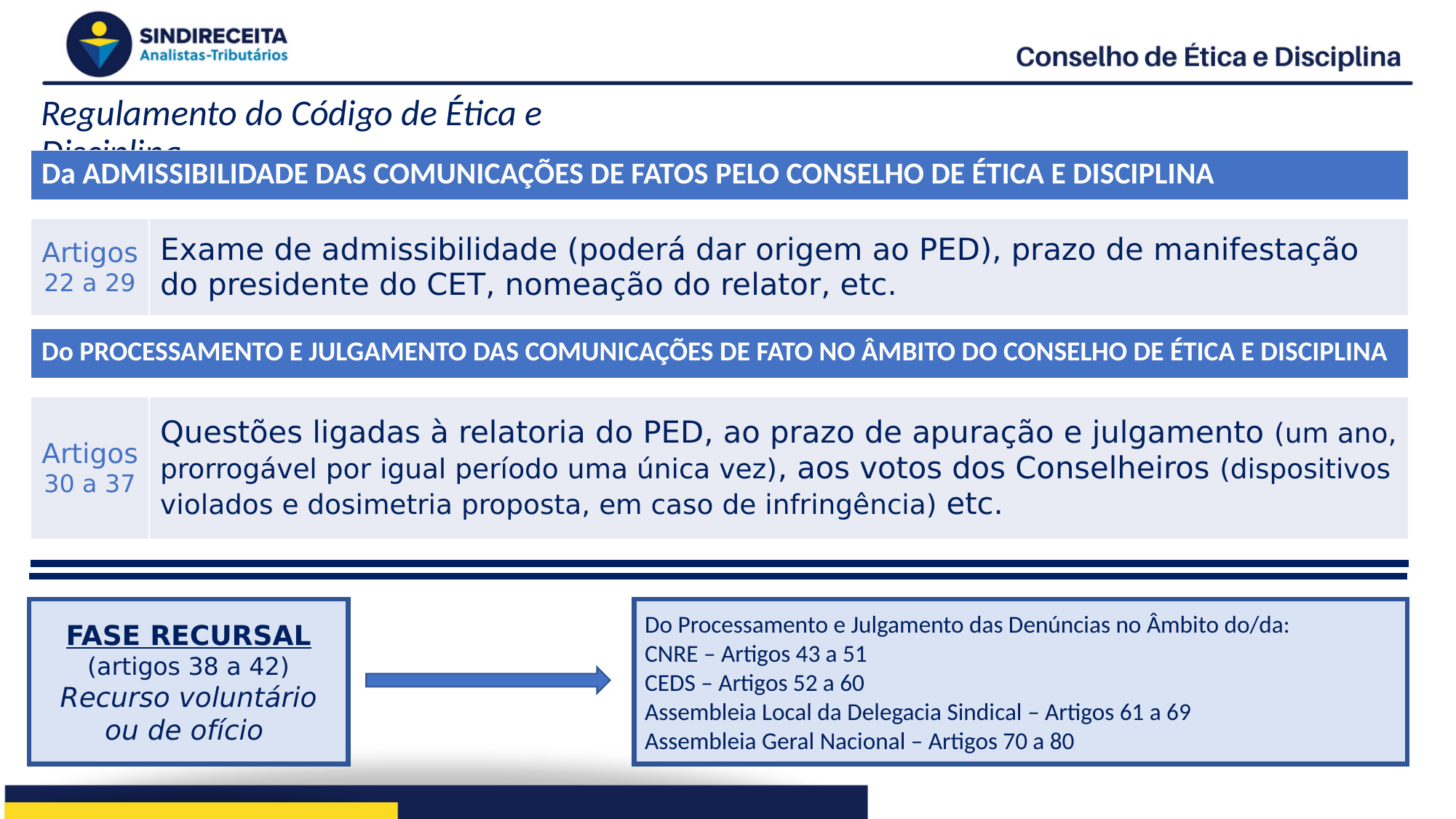

# Regulamento do Código de Ética e Disciplina
| Da ADMISSIBILIDADE DAS COMUNICAÇÕES DE FATOS PELO CONSELHO DE ÉTICA E DISCIPLINA |  |
| --- | --- |
|  |  |
| Artigos 22 a 29 | Exame de admissibilidade (poderá dar origem ao PED), prazo de manifestação do presidente do CET, nomeação do relator, etc. |
| Do PROCESSAMENTO E JULGAMENTO DAS COMUNICAÇÕES DE FATO NO ÂMBITO DO CONSELHO DE ÉTICA E DISCIPLINA |  |
| --- | --- |
|  |  |
| Artigos 30 a 37 | Questões ligadas à relatoria do PED, ao prazo de apuração e julgamento (um ano, prorrogável por igual período uma única vez), aos votos dos Conselheiros (dispositivos violados e dosimetria proposta, em caso de infringência) etc. |
FASE RECURSAL
(artigos 38 a 42)
Recurso voluntário ou de ofício
Do Processamento e Julgamento das Denúncias no Âmbito do/da:
CNRE – Artigos 43 a 51
CEDS – Artigos 52 a 60
Assembleia Local da Delegacia Sindical – Artigos 61 a 69
Assembleia Geral Nacional – Artigos 70 a 80